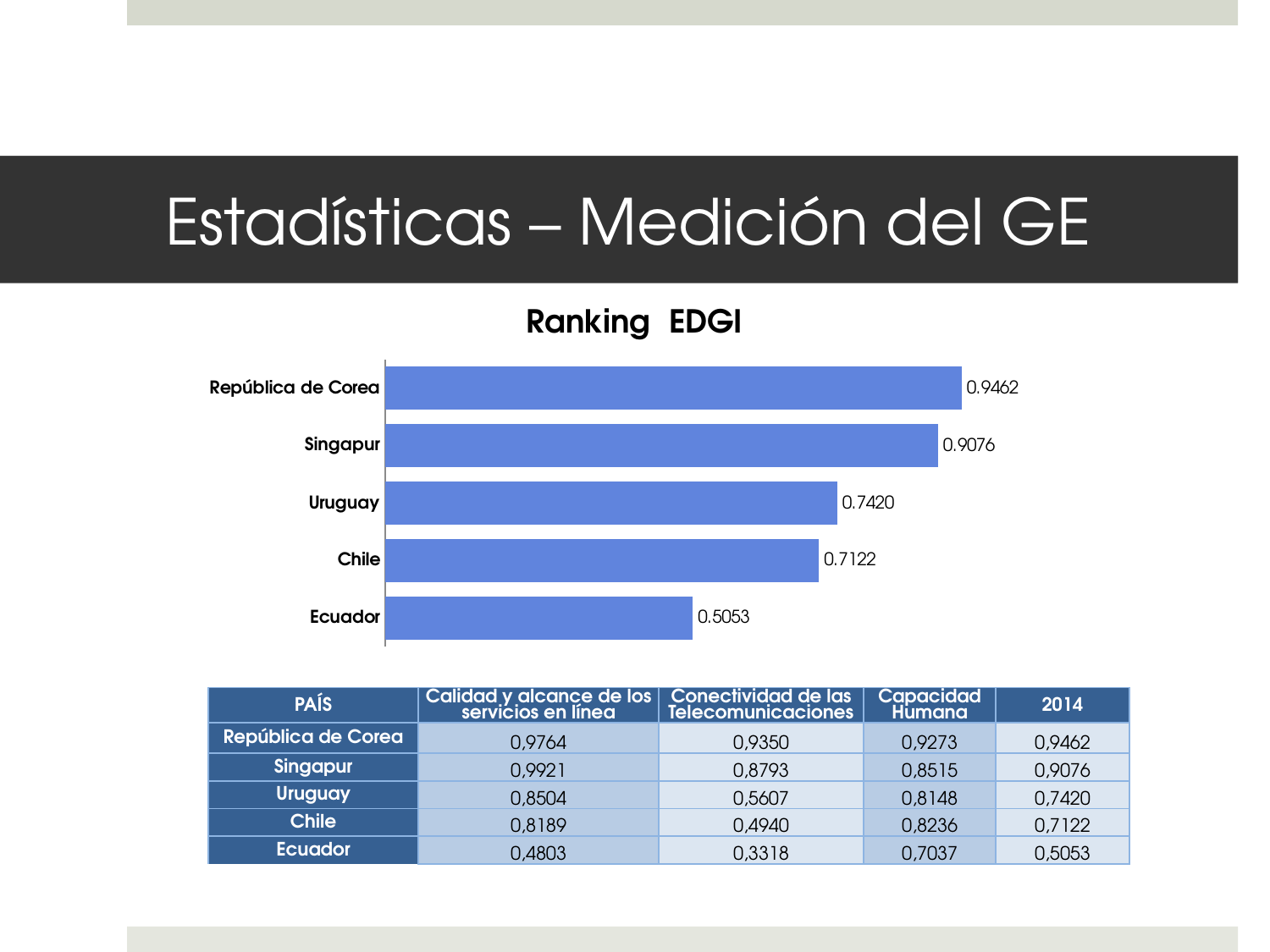

Estadísticas – Medición de la SI
# Estadísticas – Medición del GE

### Chart: Ranking  EDGI

| Category |  |
|---|---|
| Ecuador | 0.5053 |
| Chile | 0.7122 |
| Uruguay | 0.742 |
| Singapur | 0.9076 |
| República de Corea | 0.9462 |
| PAÍS | Calidad y alcance de los servicios en línea | Conectividad de las Telecomunicaciones | Capacidad Humana | 2014 |
| --- | --- | --- | --- | --- |
| República de Corea | 0,9764 | 0,9350 | 0,9273 | 0,9462 |
| Singapur | 0,9921 | 0,8793 | 0,8515 | 0,9076 |
| Uruguay | 0,8504 | 0,5607 | 0,8148 | 0,7420 |
| Chile | 0,8189 | 0,4940 | 0,8236 | 0,7122 |
| Ecuador | 0,4803 | 0,3318 | 0,7037 | 0,5053 |